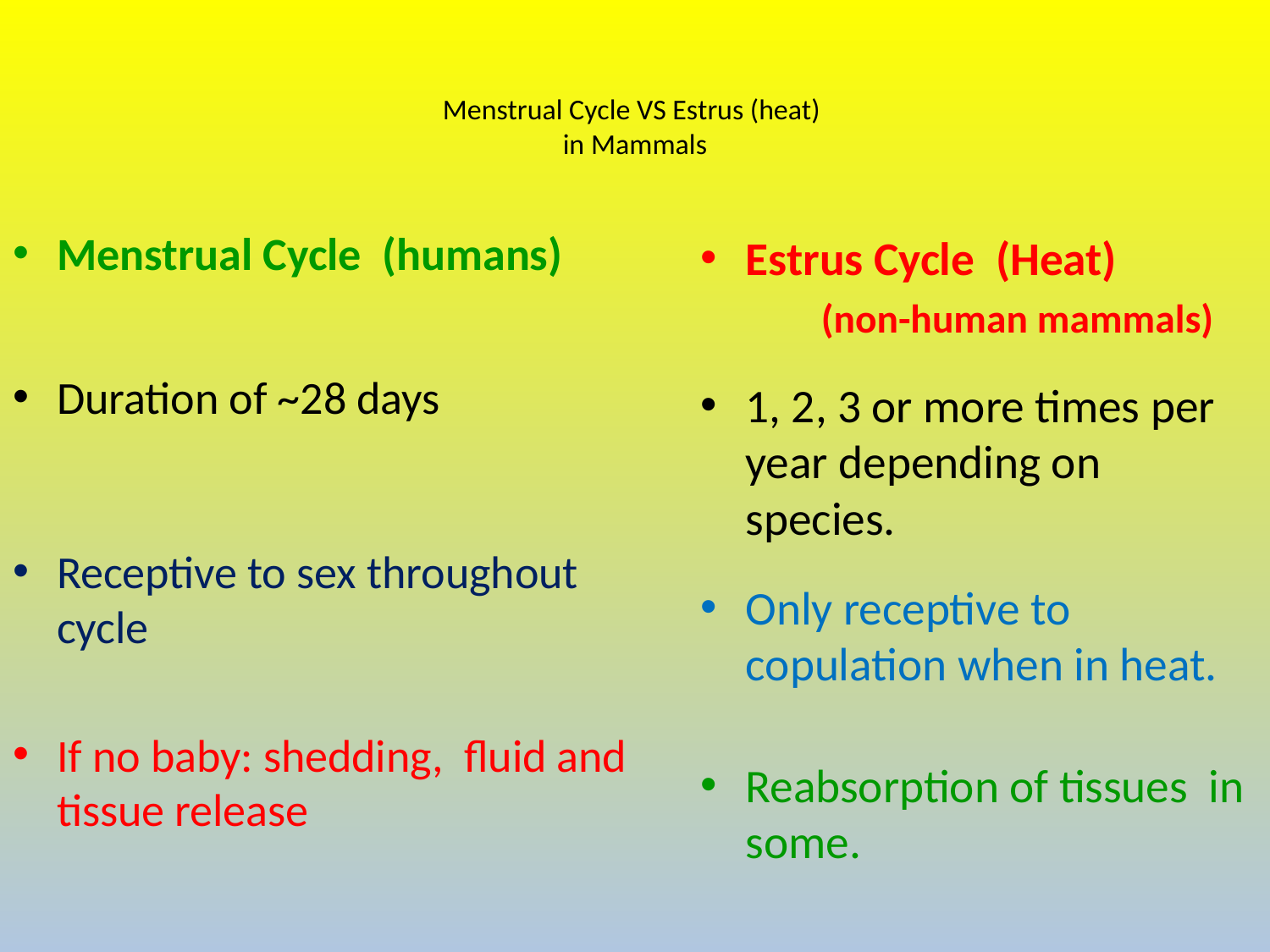

# Menstrual Cycle VS Estrus (heat) in Mammals
Menstrual Cycle  (humans)

Duration of ~28 days

Receptive to sex throughout cycle

If no baby: shedding,  fluid and tissue release

Estrus Cycle  (Heat)
	(non-human mammals)

1, 2, 3 or more times per year depending on species.

Only receptive to copulation when in heat.
Reabsorption of tissues  in some.